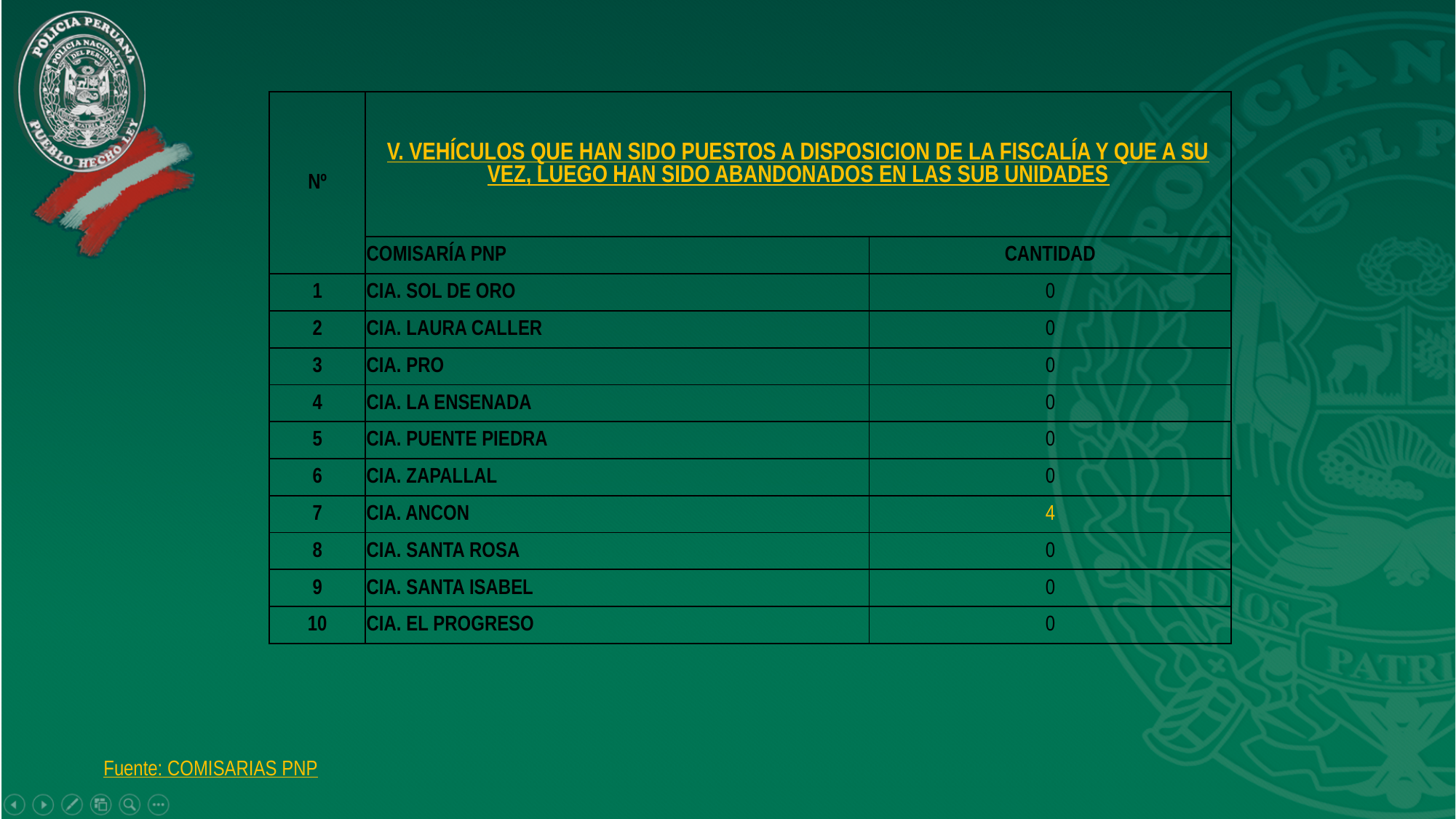

| Nº | V. VEHÍCULOS QUE HAN SIDO PUESTOS A DISPOSICION DE LA FISCALÍA Y QUE A SU VEZ, LUEGO HAN SIDO ABANDONADOS EN LAS SUB UNIDADES |  |
| --- | --- | --- |
|  | COMISARÍA PNP | CANTIDAD |
| 1 | CIA. SOL DE ORO | 0 |
| 2 | CIA. LAURA CALLER | 0 |
| 3 | CIA. PRO | 0 |
| 4 | CIA. LA ENSENADA | 0 |
| 5 | CIA. PUENTE PIEDRA | 0 |
| 6 | CIA. ZAPALLAL | 0 |
| 7 | CIA. ANCON | 4 |
| 8 | CIA. SANTA ROSA | 0 |
| 9 | CIA. SANTA ISABEL | 0 |
| 10 | CIA. EL PROGRESO | 0 |
Fuente: COMISARIAS PNP